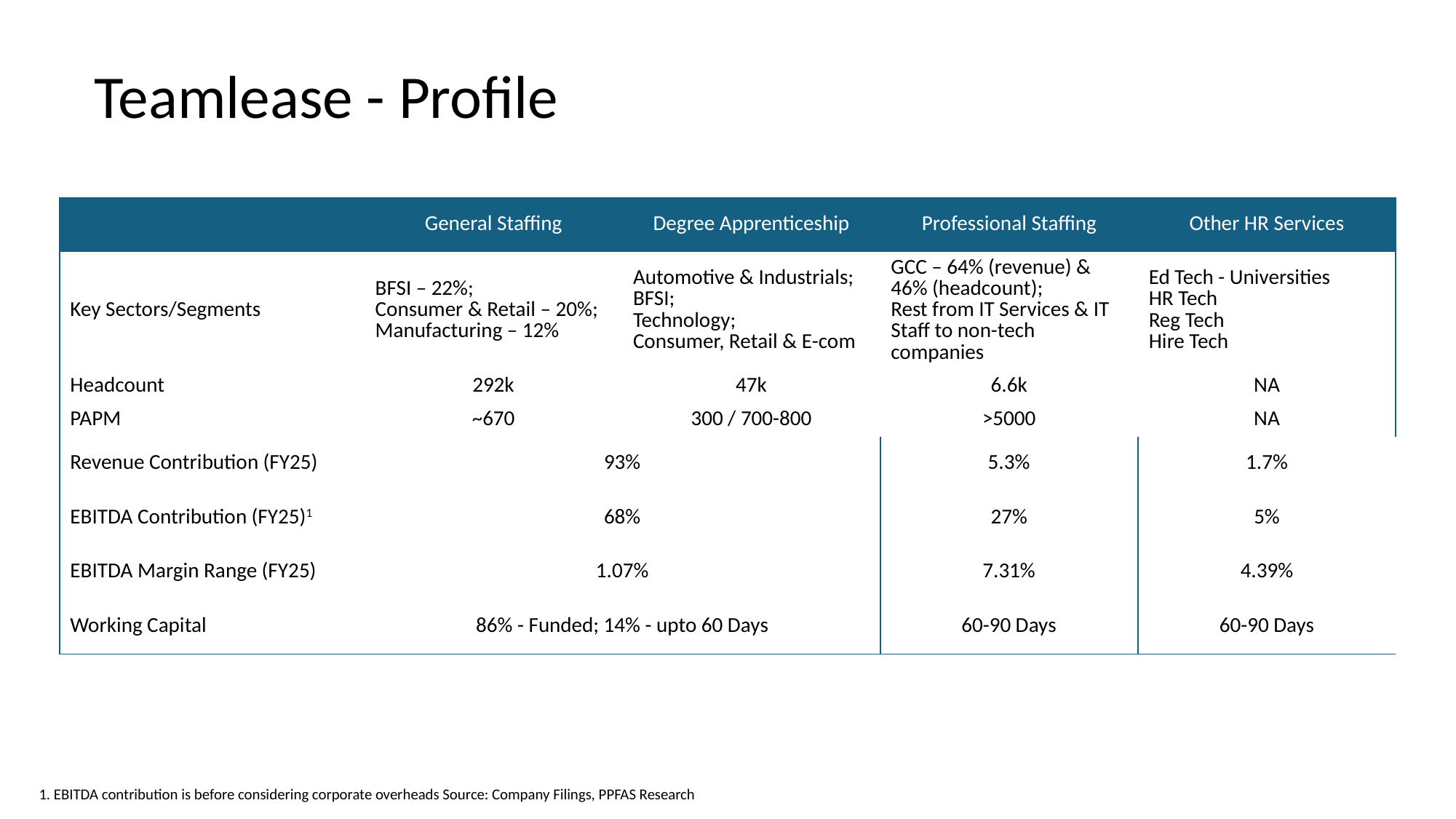

# Teamlease - Profile
|  | General Staffing | Degree Apprenticeship | Professional Staffing | Other HR Services |
| --- | --- | --- | --- | --- |
| Key Sectors/Segments | BFSI – 22%; Consumer & Retail – 20%; Manufacturing – 12% | Automotive & Industrials; BFSI; Technology; Consumer, Retail & E-com | GCC – 64% (revenue) & 46% (headcount); Rest from IT Services & IT Staff to non-tech companies | Ed Tech - Universities HR Tech Reg Tech Hire Tech |
| Headcount | 292k | 47k | 6.6k | NA |
| PAPM | ~670 | 300 / 700-800 | >5000 | NA |
| Revenue Contribution (FY25) | 93% |  | 5.3% | 1.7% |
| EBITDA Contribution (FY25)1 | 68% |  | 27% | 5% |
| EBITDA Margin Range (FY25) | 1.07% |  | 7.31% | 4.39% |
| Working Capital | 86% - Funded; 14% - upto 60 Days |  | 60-90 Days | 60-90 Days |
1. EBITDA contribution is before considering corporate overheads Source: Company Filings, PPFAS Research